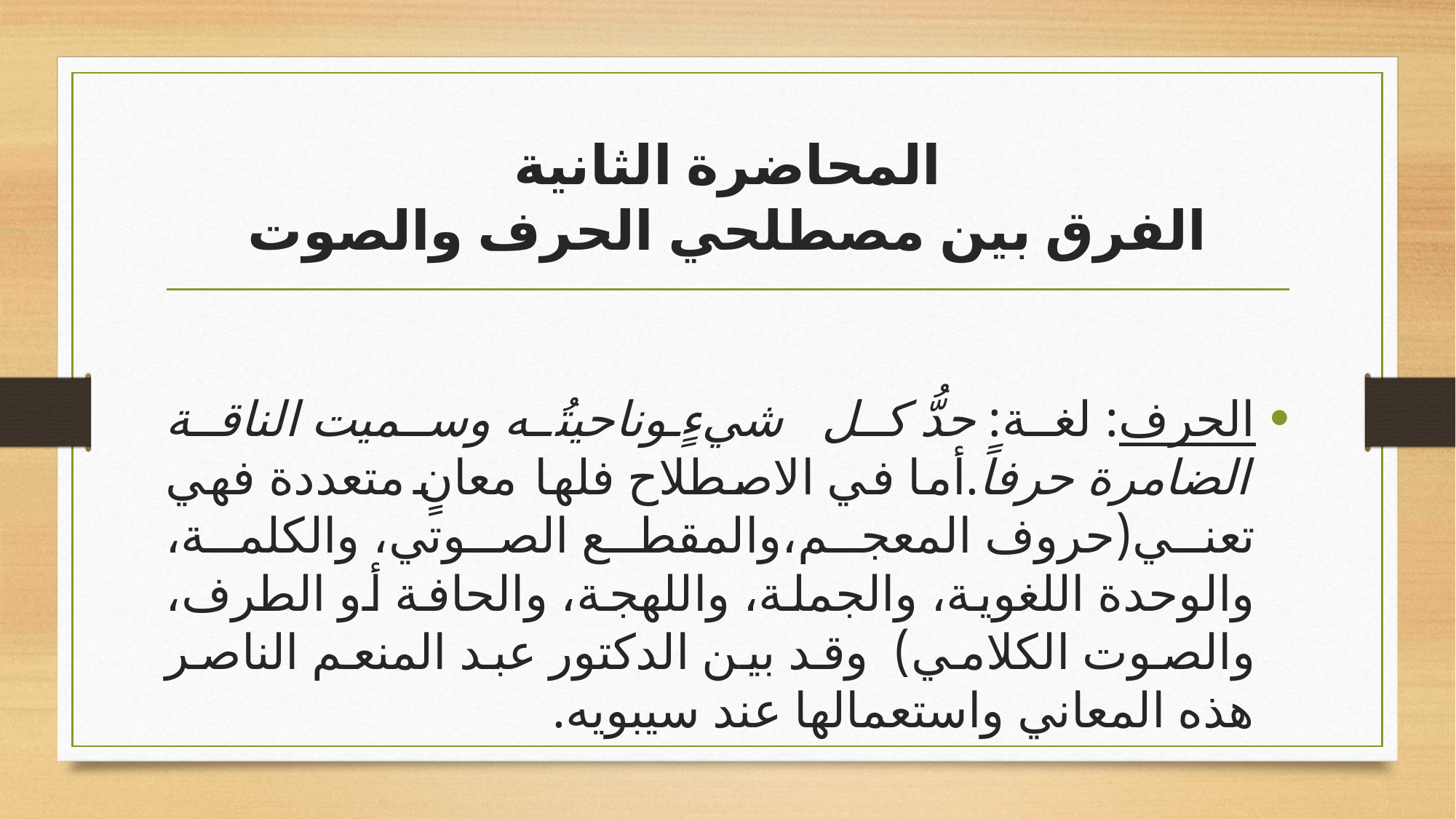

# المحاضرة الثانية الفرق بين مصطلحي الحرف والصوت

الحرف: لغة: حدُّ كل شيءٍ وناحيتُه وسميت الناقة الضامرة حرفاً.أما في الاصطلاح فلها معانٍ متعددة فهي تعني(حروف المعجم،والمقطع الصوتي، والكلمة، والوحدة اللغوية، والجملة، واللهجة، والحافة أو الطرف، والصوت الكلامي)  وقد بين الدكتور عبد المنعم الناصر هذه المعاني واستعمالها عند سيبويه.